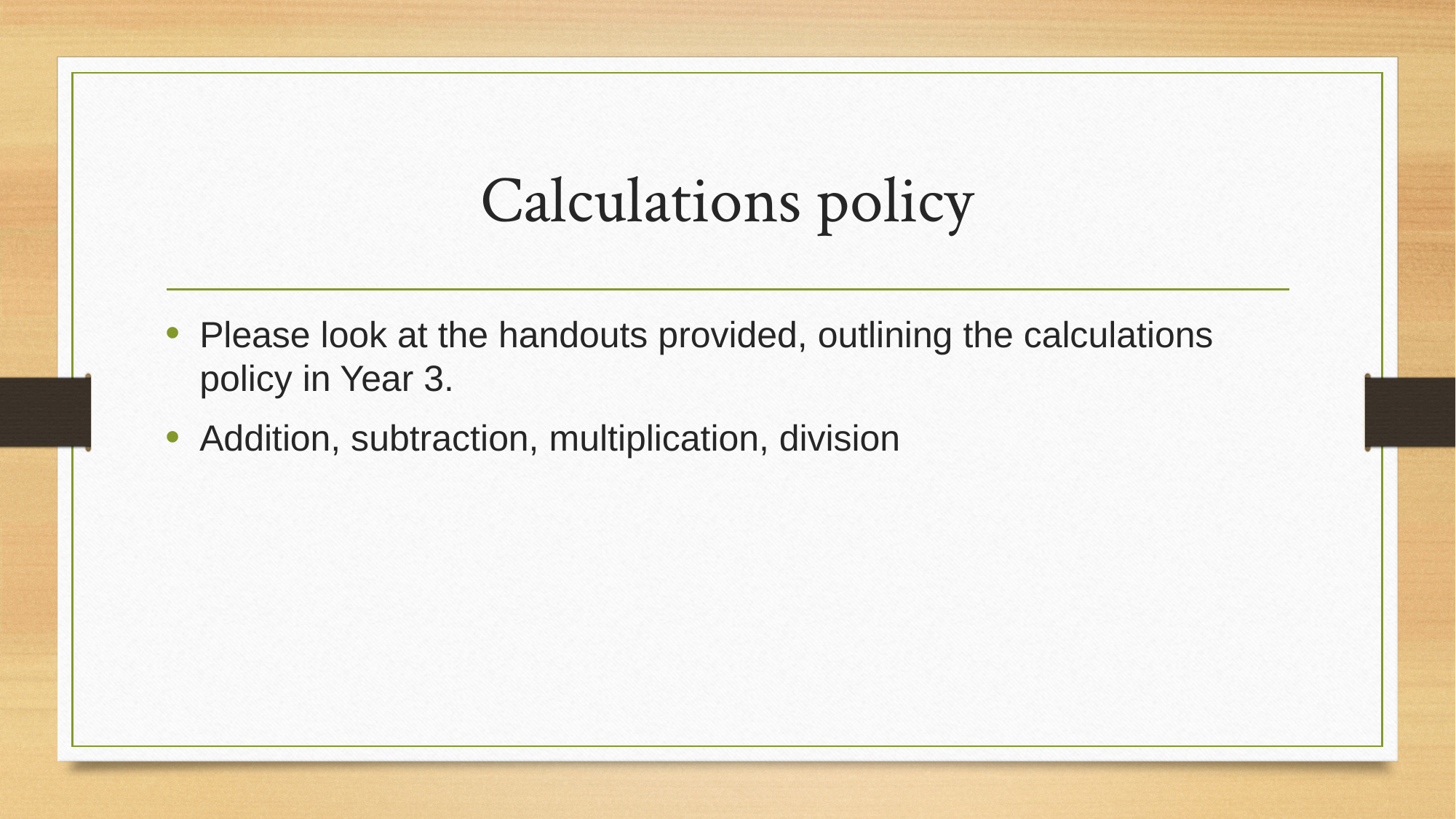

# Calculations policy
Please look at the handouts provided, outlining the calculations policy in Year 3.
Addition, subtraction, multiplication, division